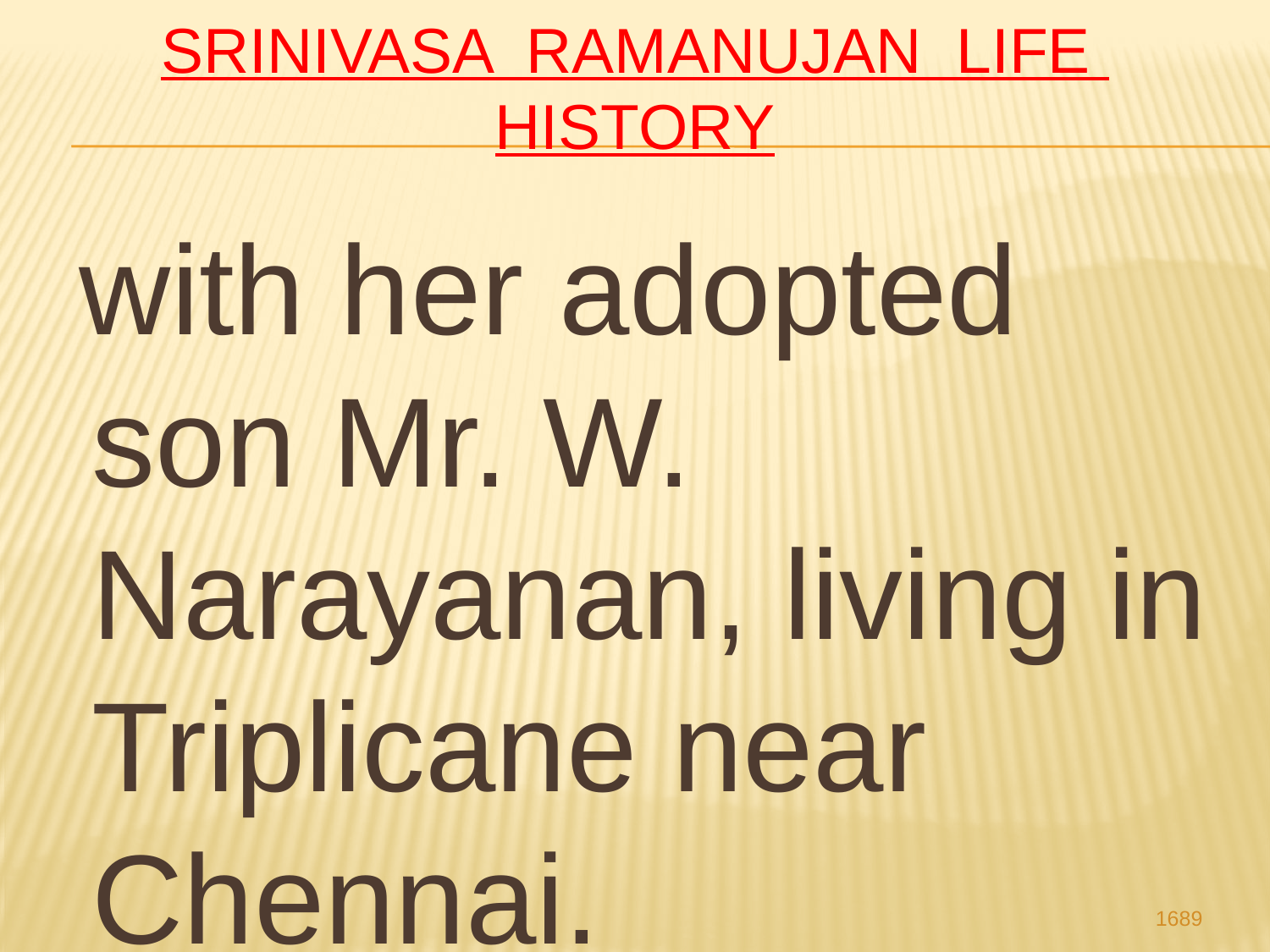

# Srinivasa  Ramanujan  life  history
 with her adopted son Mr. W. Narayanan, living in Triplicane near Chennai.
1689